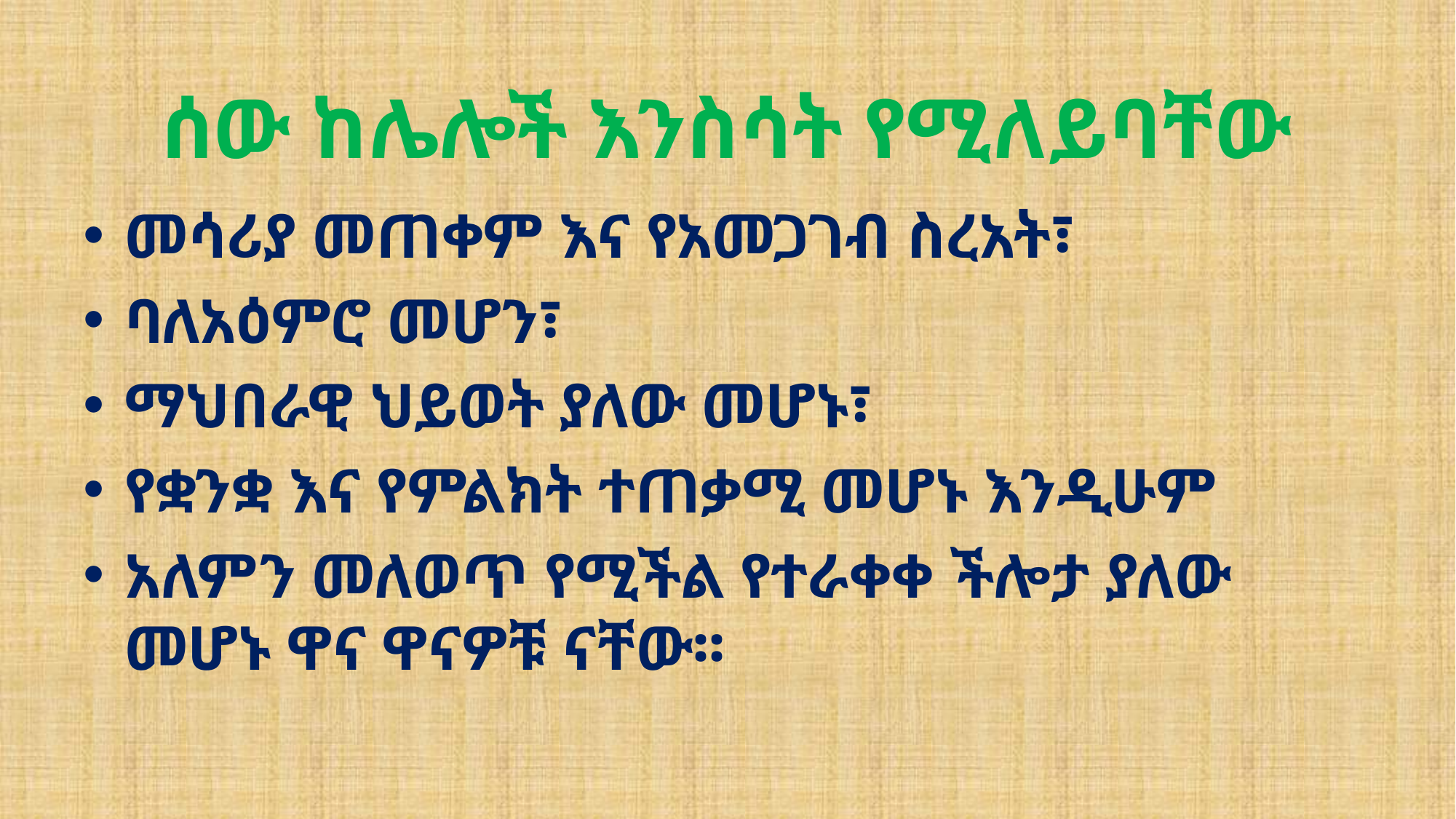

# ሰው ከሌሎች እንስሳት የሚለይባቸው
መሳሪያ መጠቀም እና የአመጋገብ ስረአት፣
ባለአዕምሮ መሆን፣
ማህበራዊ ህይወት ያለው መሆኑ፣
የቋንቋ እና የምልክት ተጠቃሚ መሆኑ እንዲሁም
አለምን መለወጥ የሚችል የተራቀቀ ችሎታ ያለው  መሆኑ ዋና ዋናዎቹ ናቸው፡፡